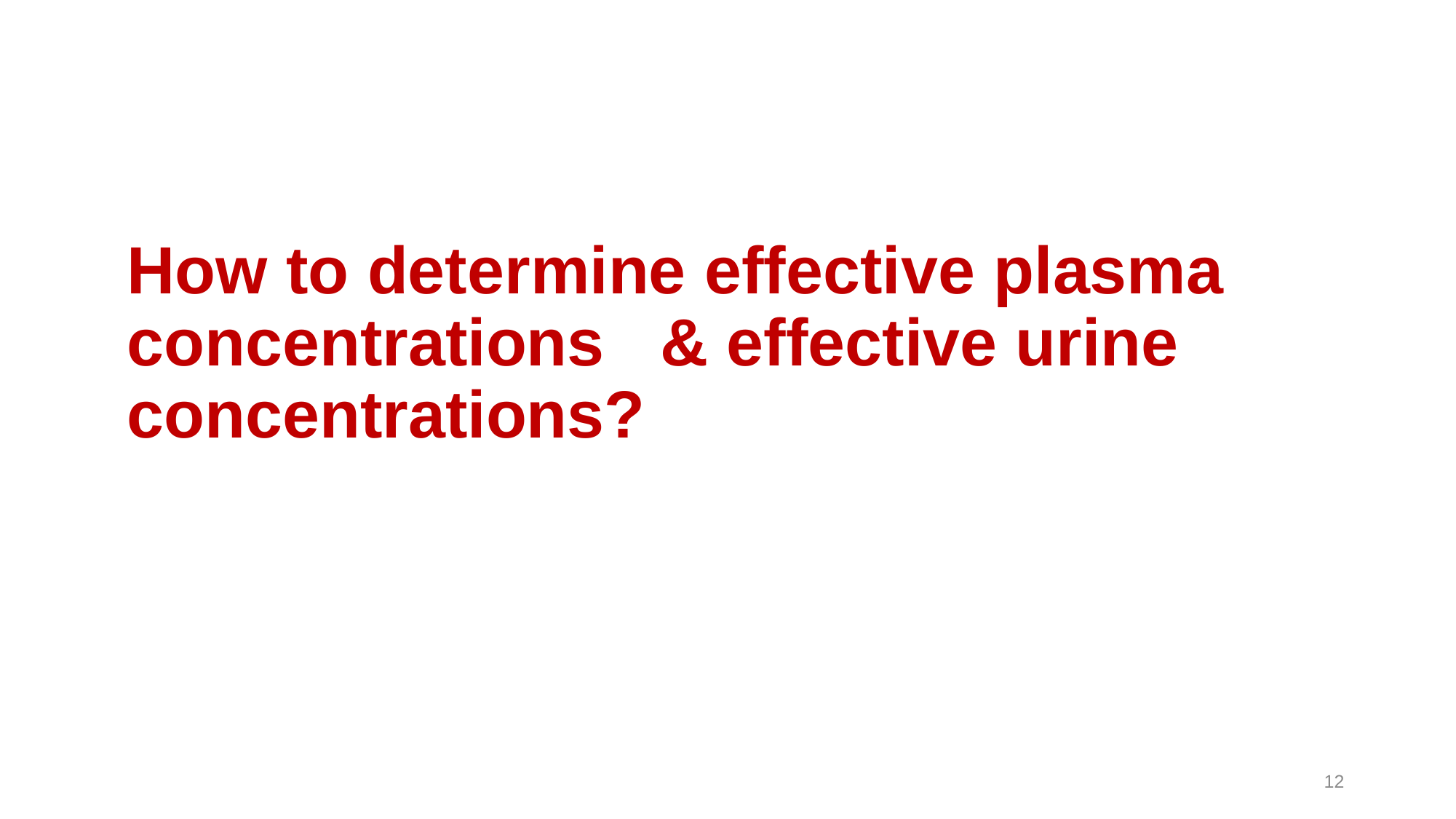

# How to determine effective plasma concentrations   & effective urine concentrations?
12